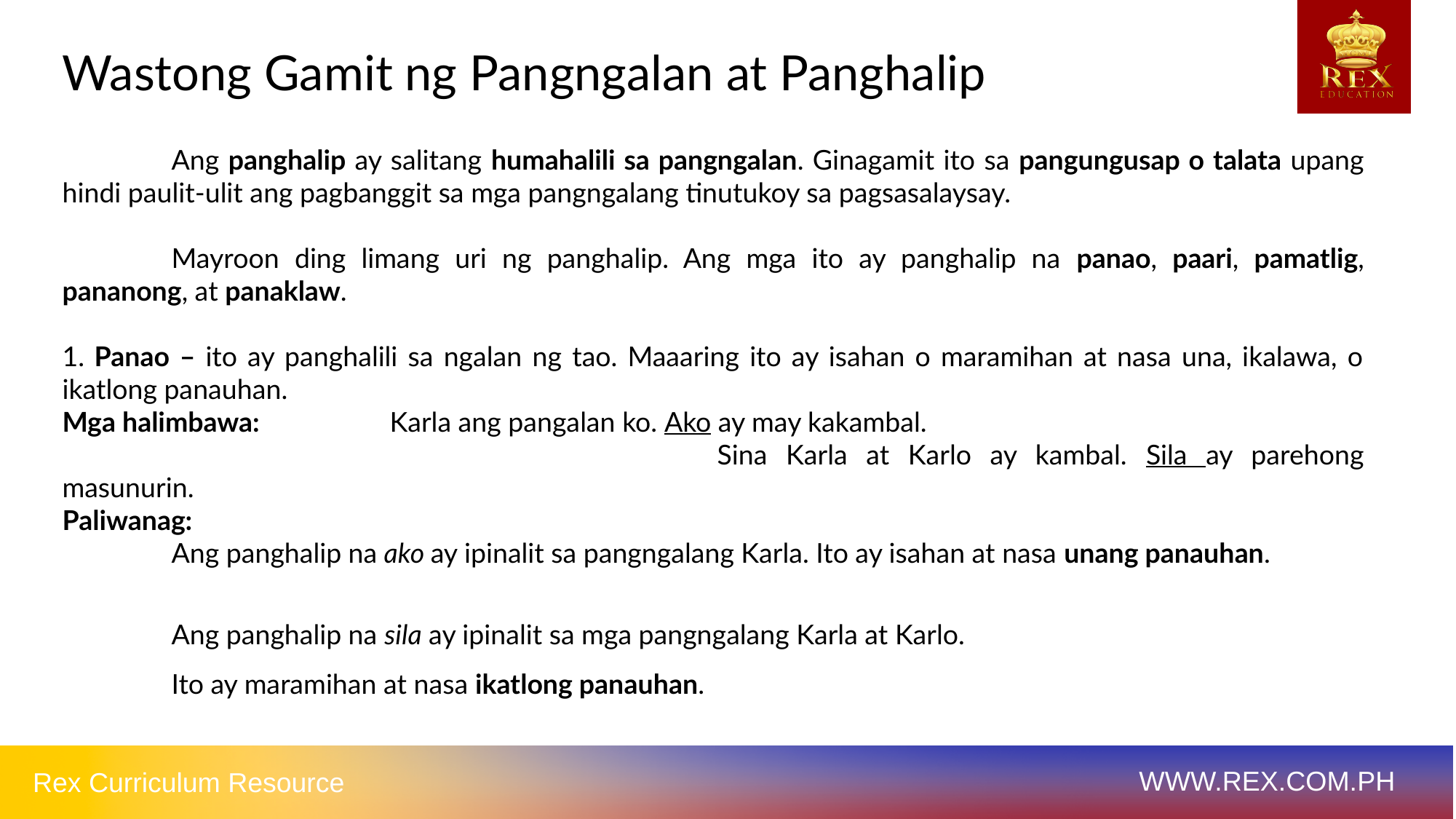

Wastong Gamit ng Pangngalan at Panghalip
	Ang panghalip ay salitang humahalili sa pangngalan. Ginagamit ito sa pangungusap o talata upang hindi paulit-ulit ang pagbanggit sa mga pangngalang tinutukoy sa pagsasalaysay.

	Mayroon ding limang uri ng panghalip. Ang mga ito ay panghalip na panao, paari, pamatlig, pananong, at panaklaw.

1. Panao – ito ay panghalili sa ngalan ng tao. Maaaring ito ay isahan o maramihan at nasa una, ikalawa, o ikatlong panauhan.
Mga halimbawa: 		Karla ang pangalan ko. Ako ay may kakambal.
						Sina Karla at Karlo ay kambal. Sila ay parehong masunurin.
Paliwanag:
	Ang panghalip na ako ay ipinalit sa pangngalang Karla. Ito ay isahan at nasa unang panauhan.

	Ang panghalip na sila ay ipinalit sa mga pangngalang Karla at Karlo.
	Ito ay maramihan at nasa ikatlong panauhan.